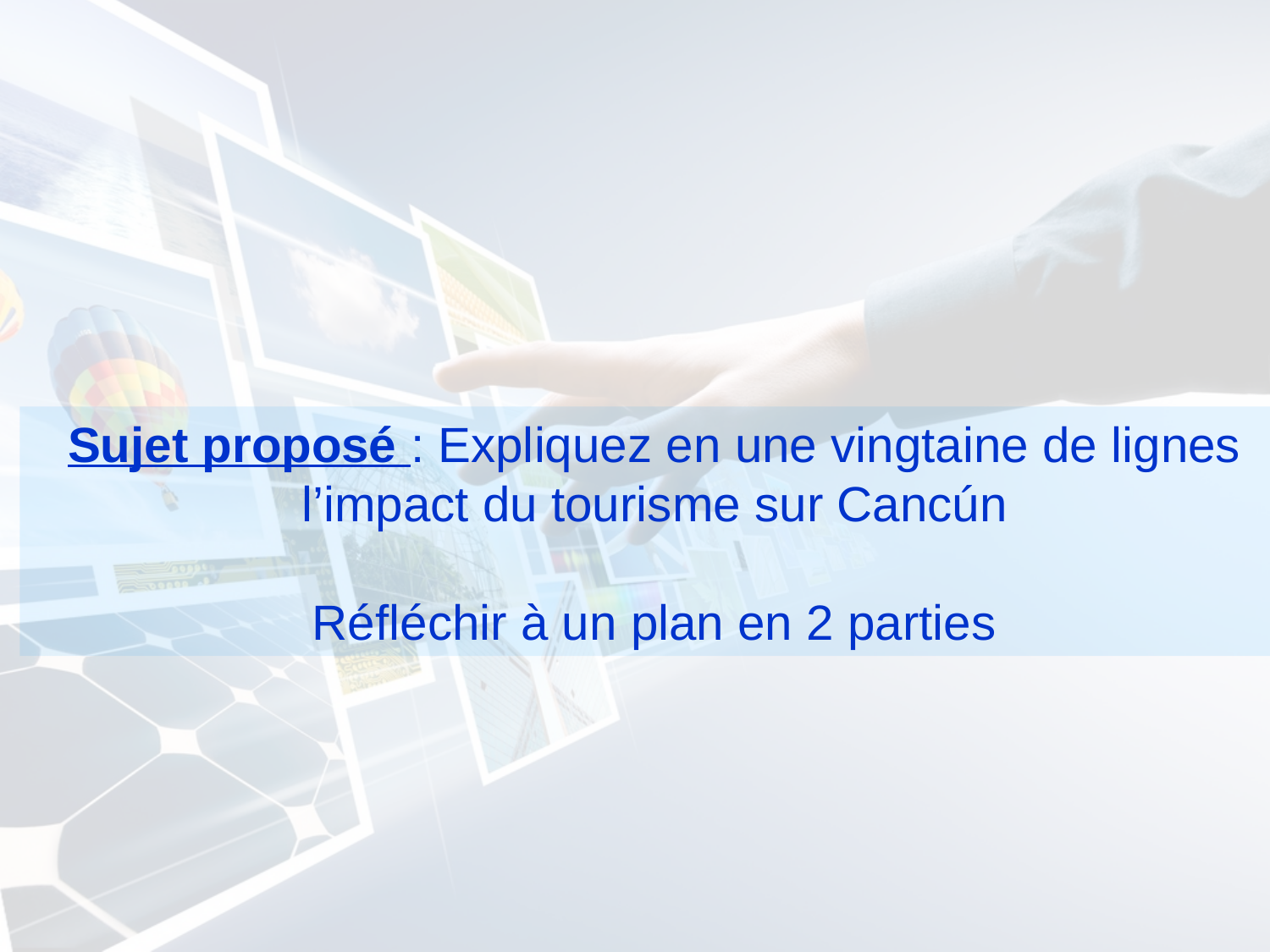

Sujet proposé : Expliquez en une vingtaine de lignes l’impact du tourisme sur Cancún

Réfléchir à un plan en 2 parties